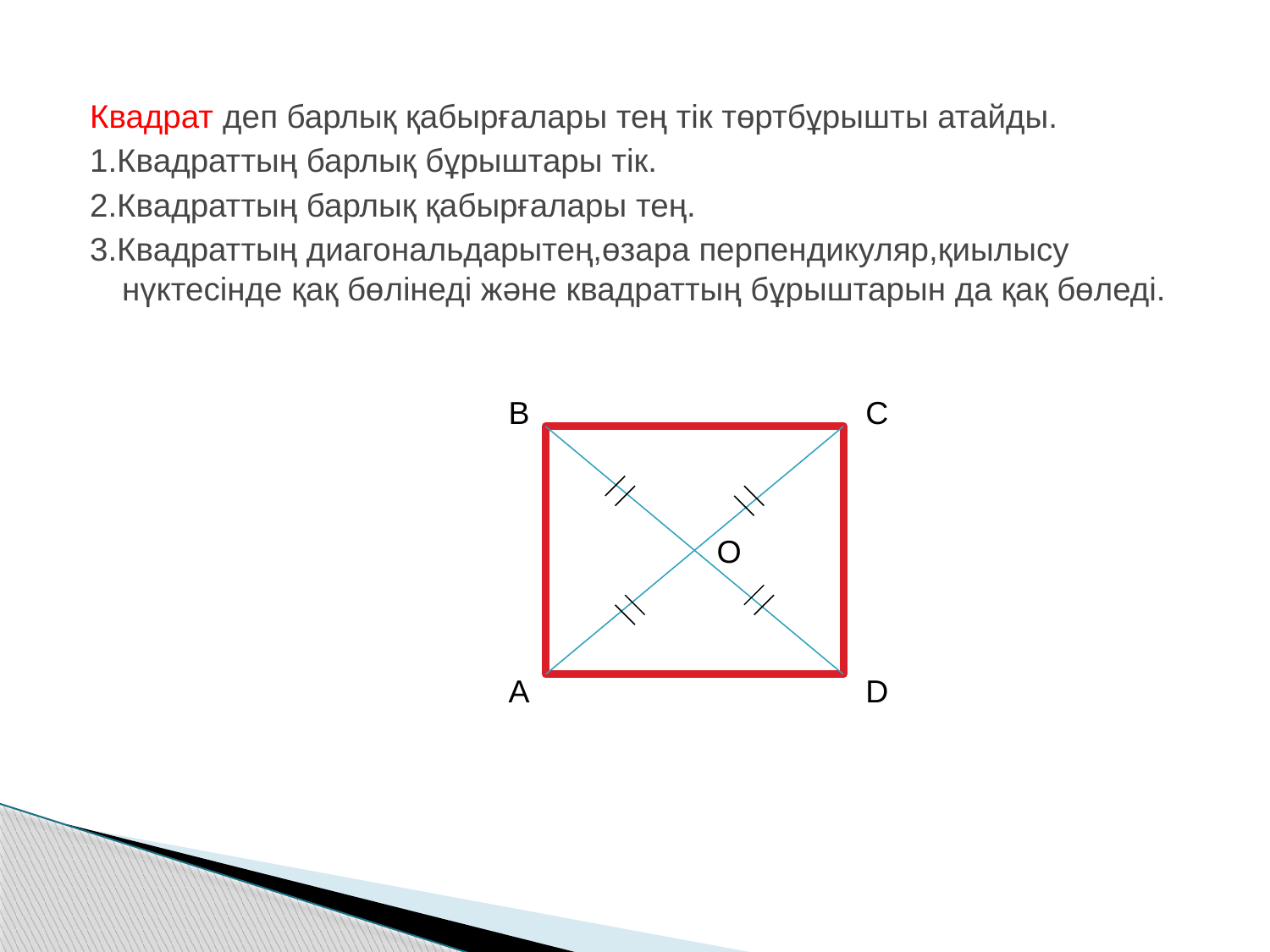

Квадрат деп барлық қабырғалары тең тік төртбұрышты атайды.
1.Квадраттың барлық бұрыштары тік.
2.Квадраттың барлық қабырғалары тең.
3.Квадраттың диагональдарытең,өзара перпендикуляр,қиылысу нүктесінде қақ бөлінеді және квадраттың бұрыштарын да қақ бөледі.

B
C

O
A
D